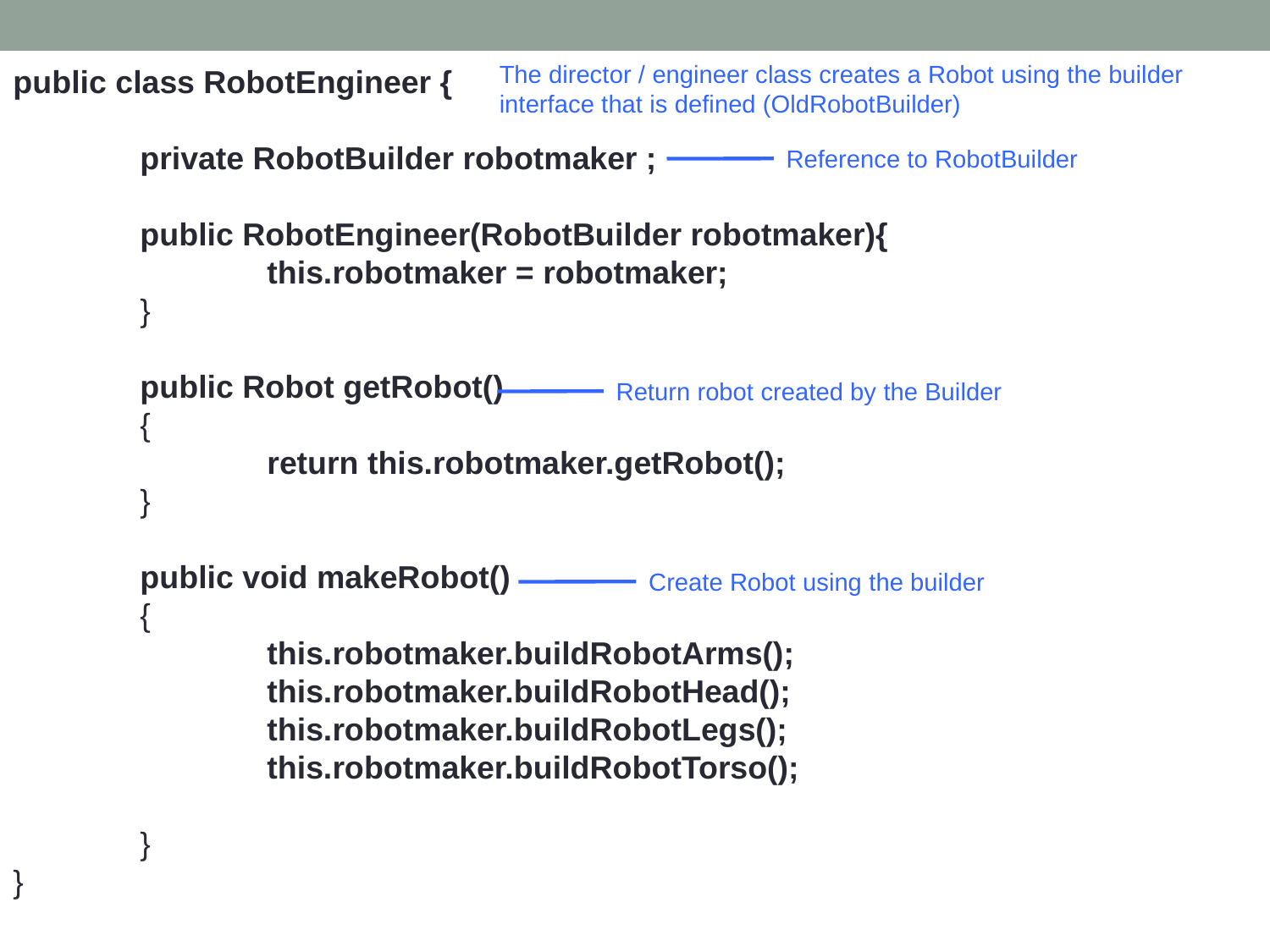

The director / engineer class creates a Robot using the builder interface that is defined (OldRobotBuilder)
public class RobotEngineer {

	private RobotBuilder robotmaker ;

	public RobotEngineer(RobotBuilder robotmaker){
		this.robotmaker = robotmaker;
	}

	public Robot getRobot()
	{
		return this.robotmaker.getRobot();
	}

	public void makeRobot()
	{
		this.robotmaker.buildRobotArms();
		this.robotmaker.buildRobotHead();
		this.robotmaker.buildRobotLegs();
		this.robotmaker.buildRobotTorso();

	}
}
Reference to RobotBuilder
Return robot created by the Builder
Create Robot using the builder